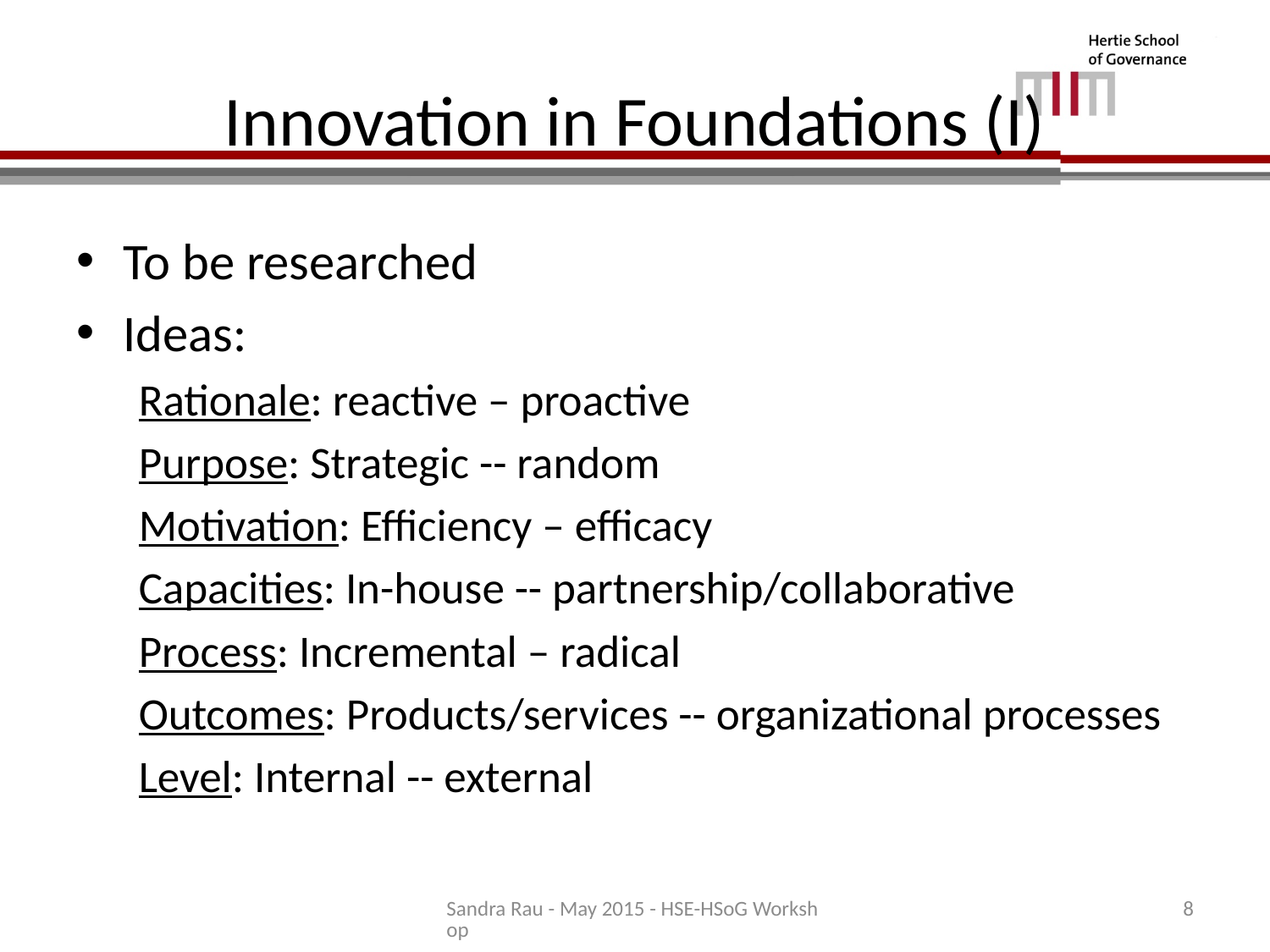

# Innovation in Foundations (I)
To be researched
Ideas:
Rationale: reactive – proactive
Purpose: Strategic -- random
Motivation: Efficiency – efficacy
Capacities: In-house -- partnership/collaborative
Process: Incremental – radical
Outcomes: Products/services -- organizational processes
Level: Internal -- external

Sandra Rau - May 2015 - HSE-HSoG Workshop
8